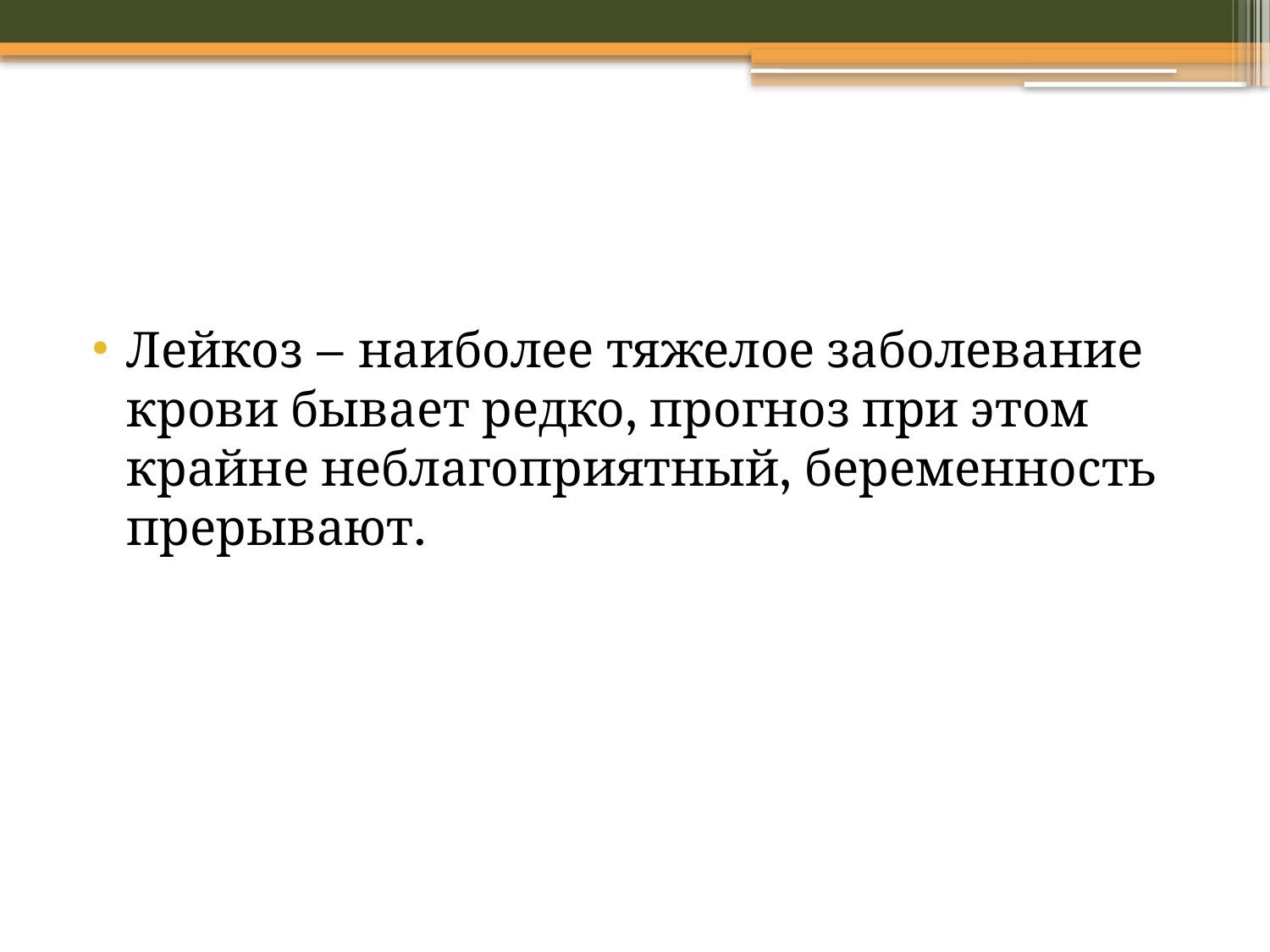

#
Лейкоз – наиболее тяжелое заболевание крови бывает редко, прогноз при этом крайне неблагоприятный, беременность прерывают.